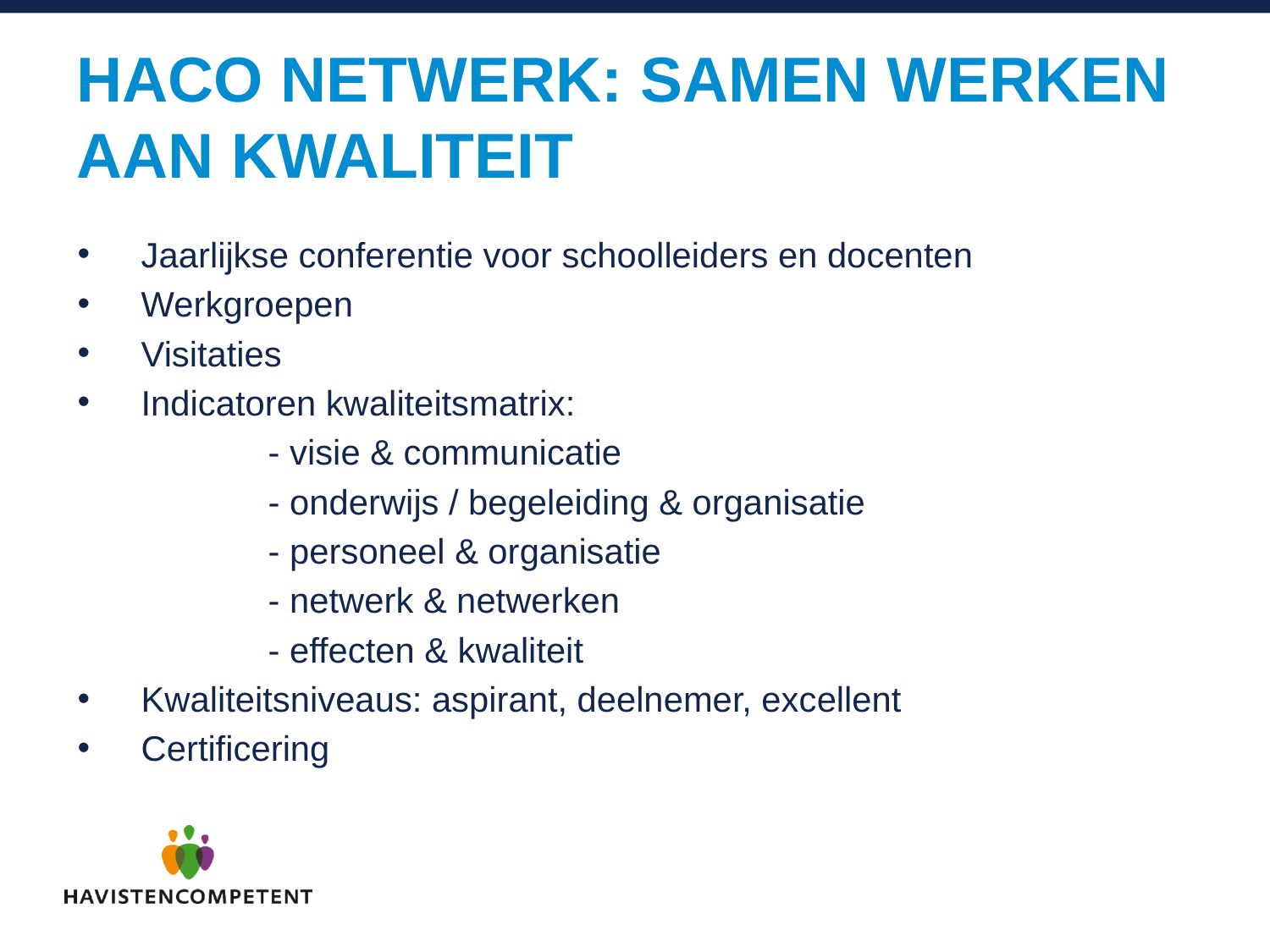

# HACO NETWERK: SAMEN WERKEN AAN KWALITEIT
Jaarlijkse conferentie voor schoolleiders en docenten
Werkgroepen
Visitaties
Indicatoren kwaliteitsmatrix:
   		- visie & communicatie
   		- onderwijs / begeleiding & organisatie
    		- personeel & organisatie
   		- netwerk & netwerken
  		- effecten & kwaliteit
Kwaliteitsniveaus: aspirant, deelnemer, excellent
Certificering